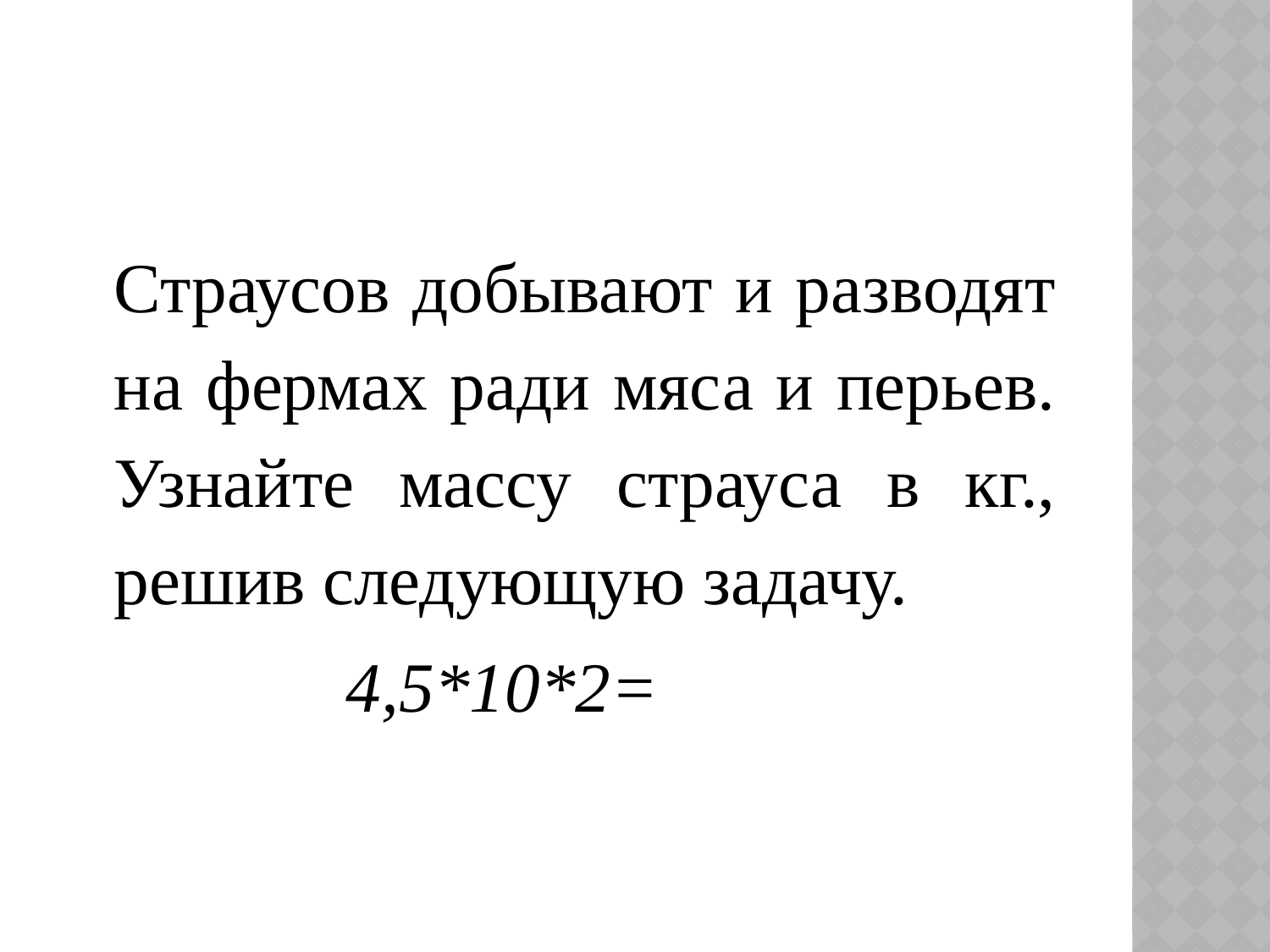

#
Страусов добывают и разводят на фермах ради мяса и перьев. Узнайте массу страуса в кг., решив следующую задачу.
              4,5*10*2=